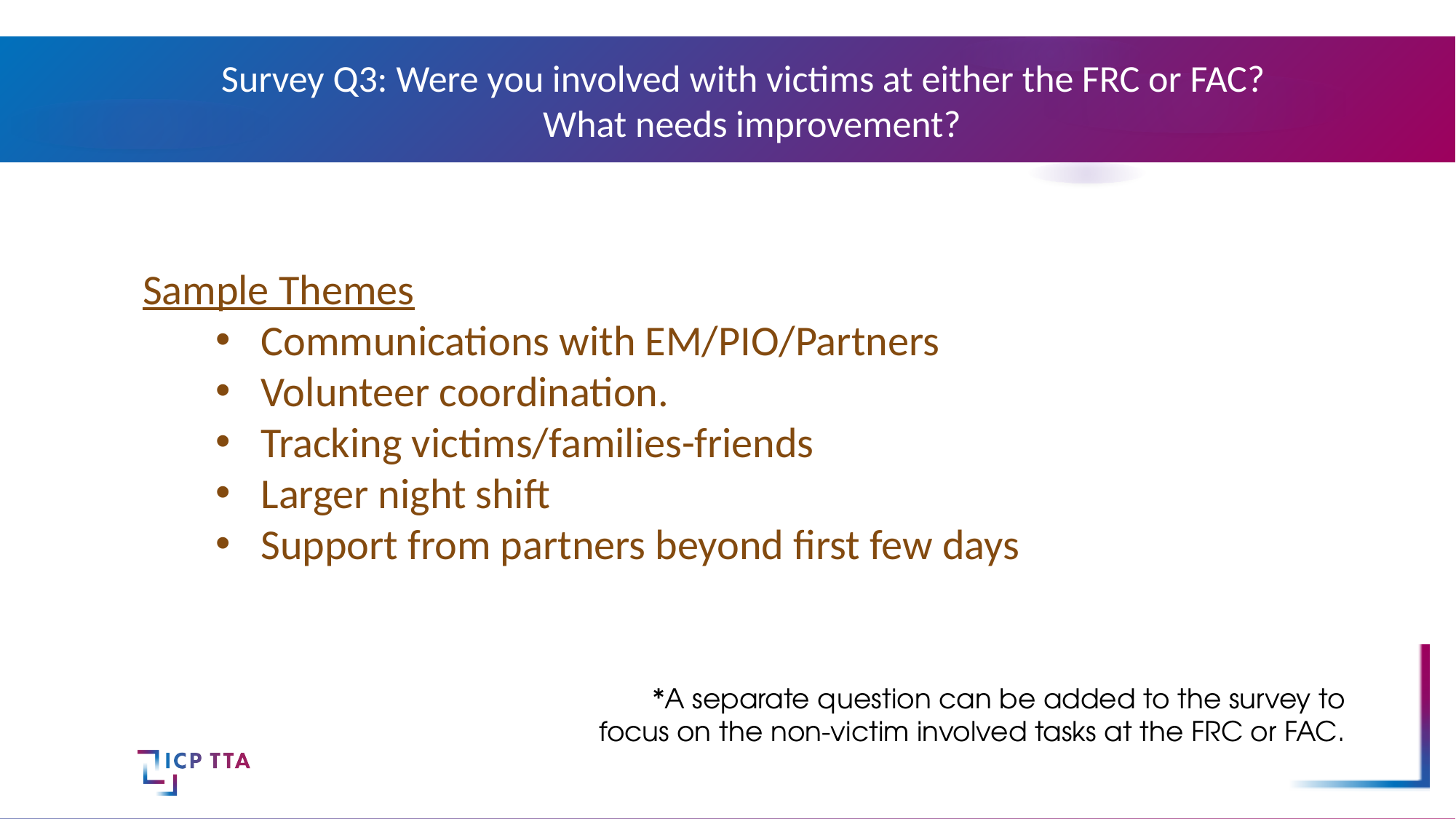

# Survey Q3: Were you involved with victims at either the FRC or FAC? What needs improvement?
Sample Themes
Communications with EM/PIO/Partners
Volunteer coordination.
Tracking victims/families-friends
Larger night shift
Support from partners beyond first few days
*A separate question can be added to the survey to focus on the non-victim involved tasks at the FRC or FAC.